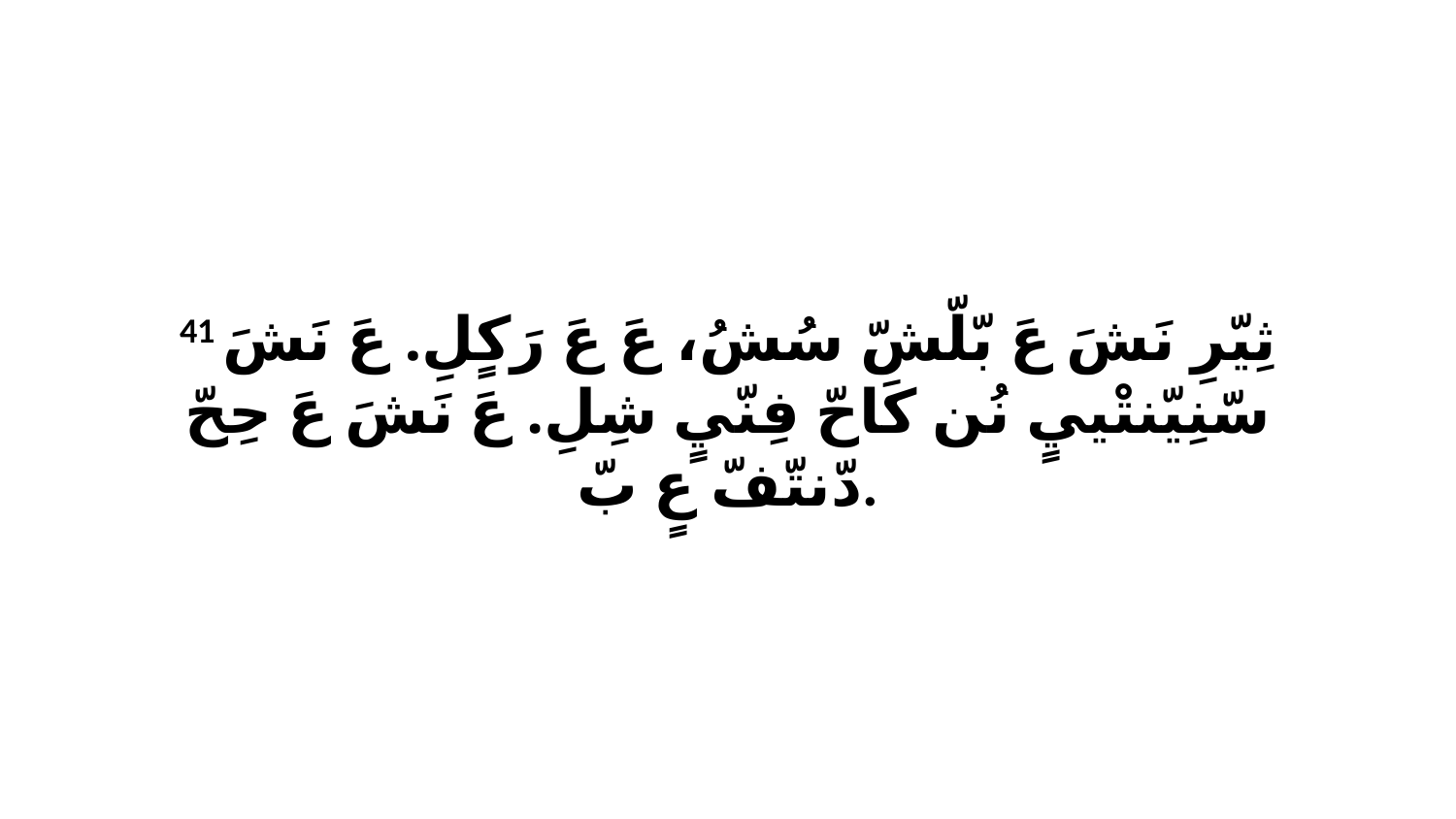

41 ثِيّرِ نَشَ عَ بّلّشّ سُشُ، عَ عَ رَكٍلِ. عَ نَشَ سّنِيّنتْييٍ نُن كَاحّ فِنّيٍ شِلِ. عَ نَشَ عَ حِحّ دّنتّفّ عٍ بّ.